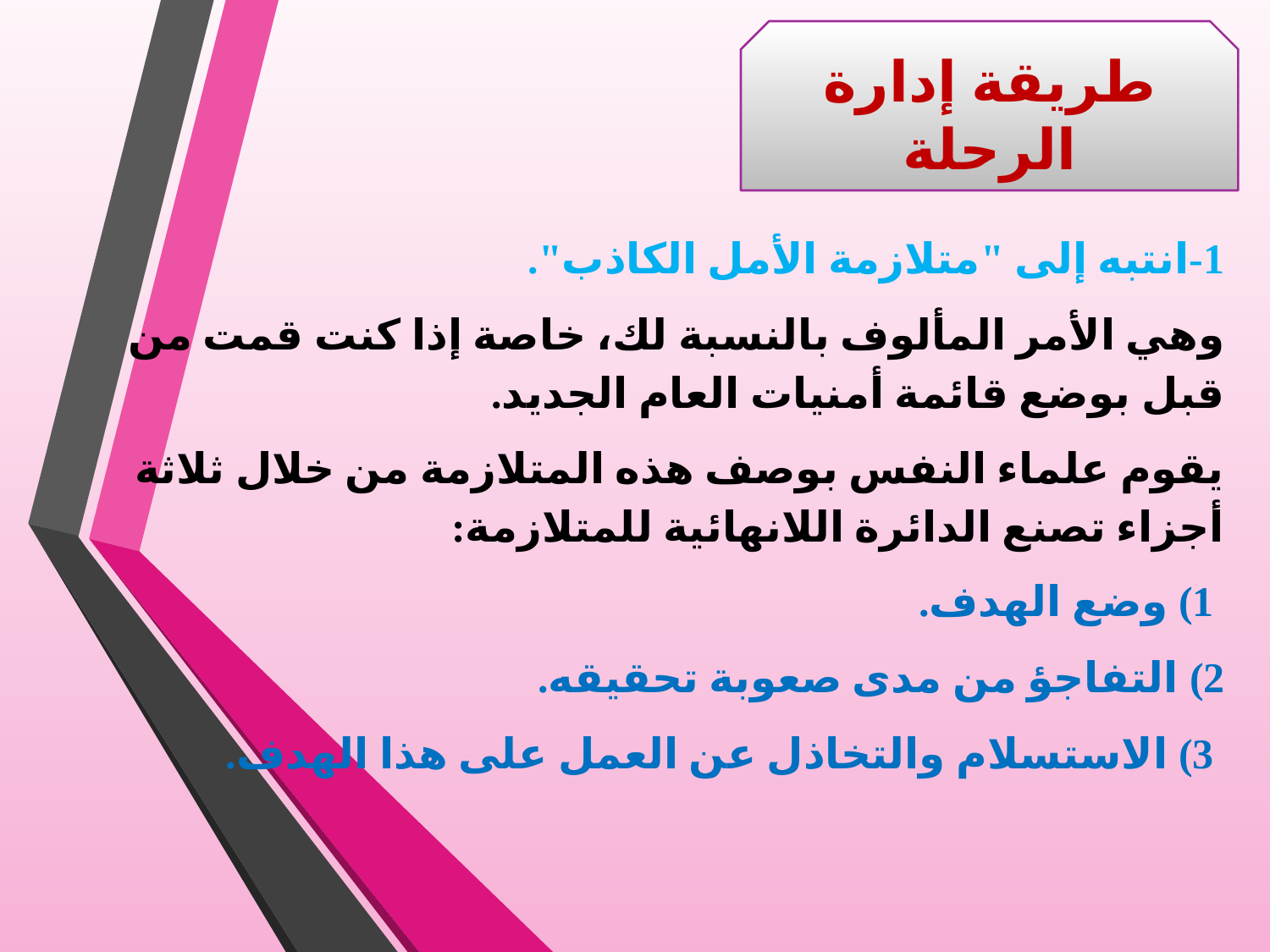

طريقة إدارة الرحلة
1-انتبه إلى "متلازمة الأمل الكاذب".
وهي الأمر المألوف بالنسبة لك، خاصة إذا كنت قمت من قبل بوضع قائمة أمنيات العام الجديد.
يقوم علماء النفس بوصف هذه المتلازمة من خلال ثلاثة أجزاء تصنع الدائرة اللانهائية للمتلازمة:
 1) وضع الهدف.
2) التفاجؤ من مدى صعوبة تحقيقه.
 3) الاستسلام والتخاذل عن العمل على هذا الهدف.